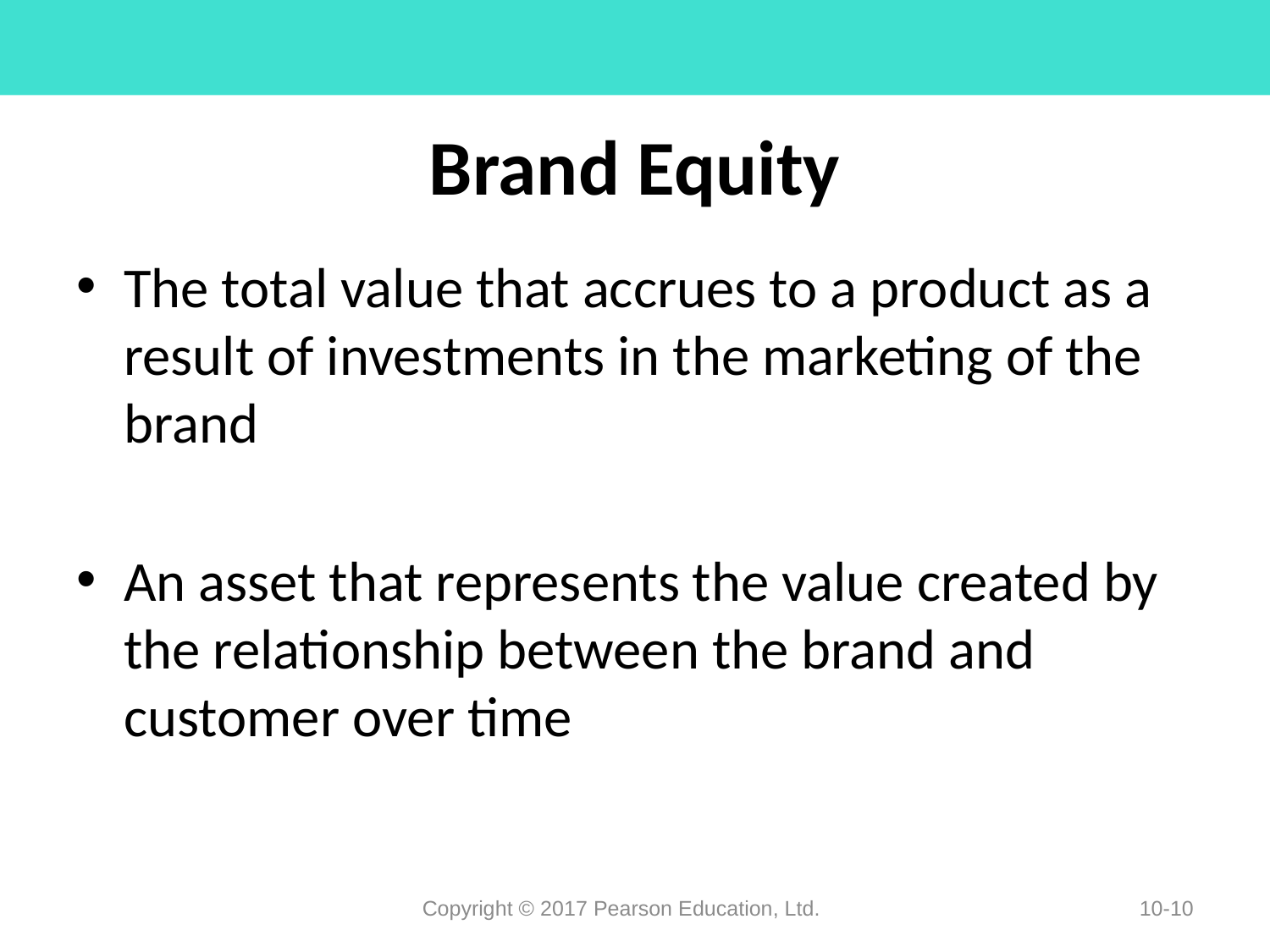

# Brand Equity
The total value that accrues to a product as a result of investments in the marketing of the brand

An asset that represents the value created by the relationship between the brand and customer over time

Copyright © 2017 Pearson Education, Ltd.
10-10